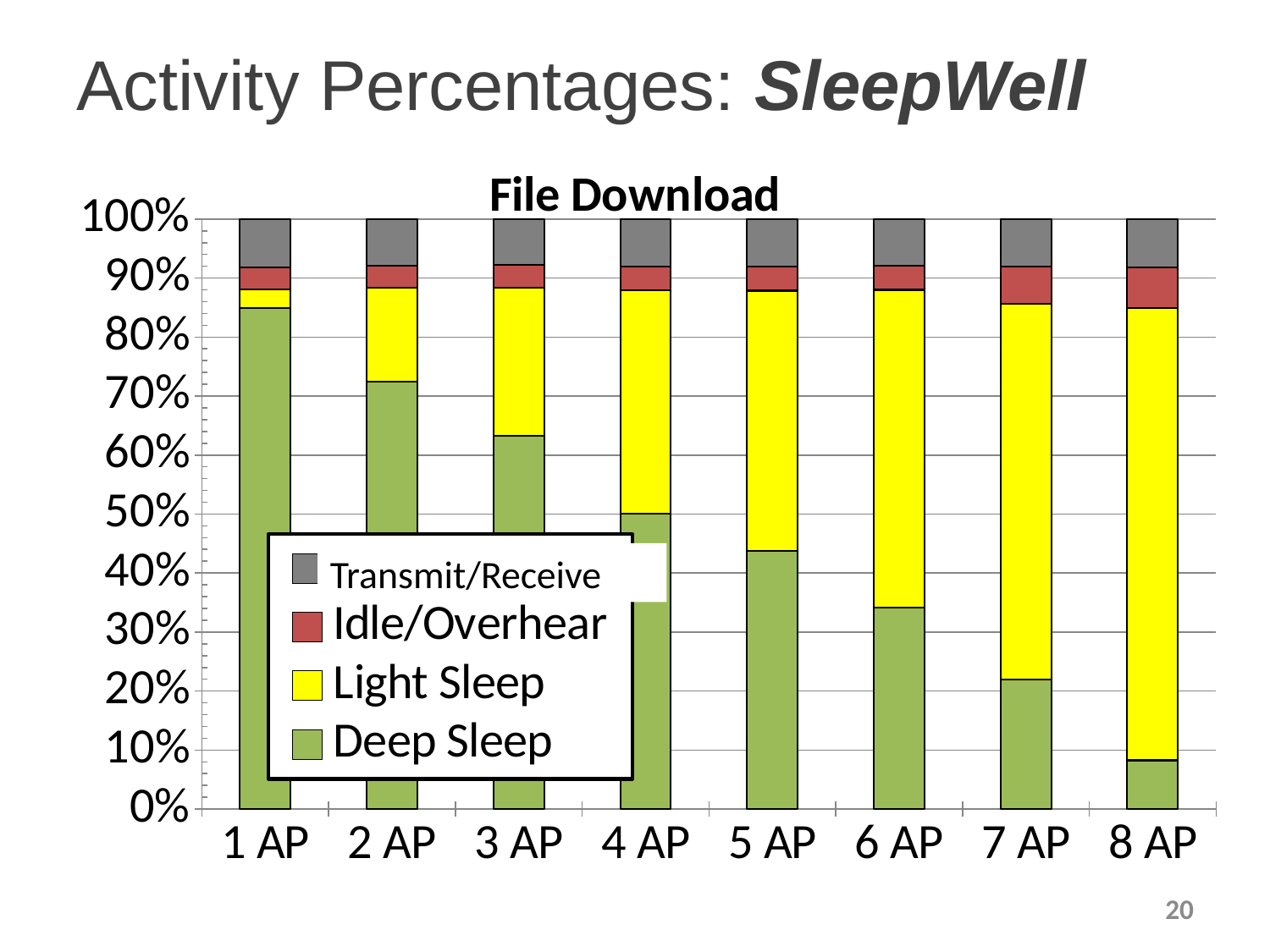

# Activity Percentages: SleepWell

### Chart: File Download

| Category |  |  |  |  |
|---|---|---|---|---|
| 1 AP | 0.849102003991093 | 0.0316874147226013 | 0.0373393896027129 | 0.0818711916835925 |
| 2 AP | 0.724418113697272 | 0.158643294918689 | 0.0377193879138314 | 0.0792192034702068 |
| 3 AP | 0.632082524077671 | 0.252209990177821 | 0.0376776103217319 | 0.0780298754227759 |
| 4 AP | 0.500365331709637 | 0.378702761321061 | 0.0409095959573513 | 0.080022311011951 |
| 5 AP | 0.437691388038275 | 0.440898484895623 | 0.0414589268492139 | 0.0799512002168879 |
| 6 AP | 0.340754929978089 | 0.539301603103986 | 0.0413598161785947 | 0.07858365073933 |
| 7 AP | 0.219449290112689 | 0.637048362114751 | 0.0634718589514246 | 0.0800304888211359 |
| 8 AP | 0.0825682609594201 | 0.766890740242799 | 0.0689265134966367 | 0.0816144853011438 |
Transmit/Receive
20